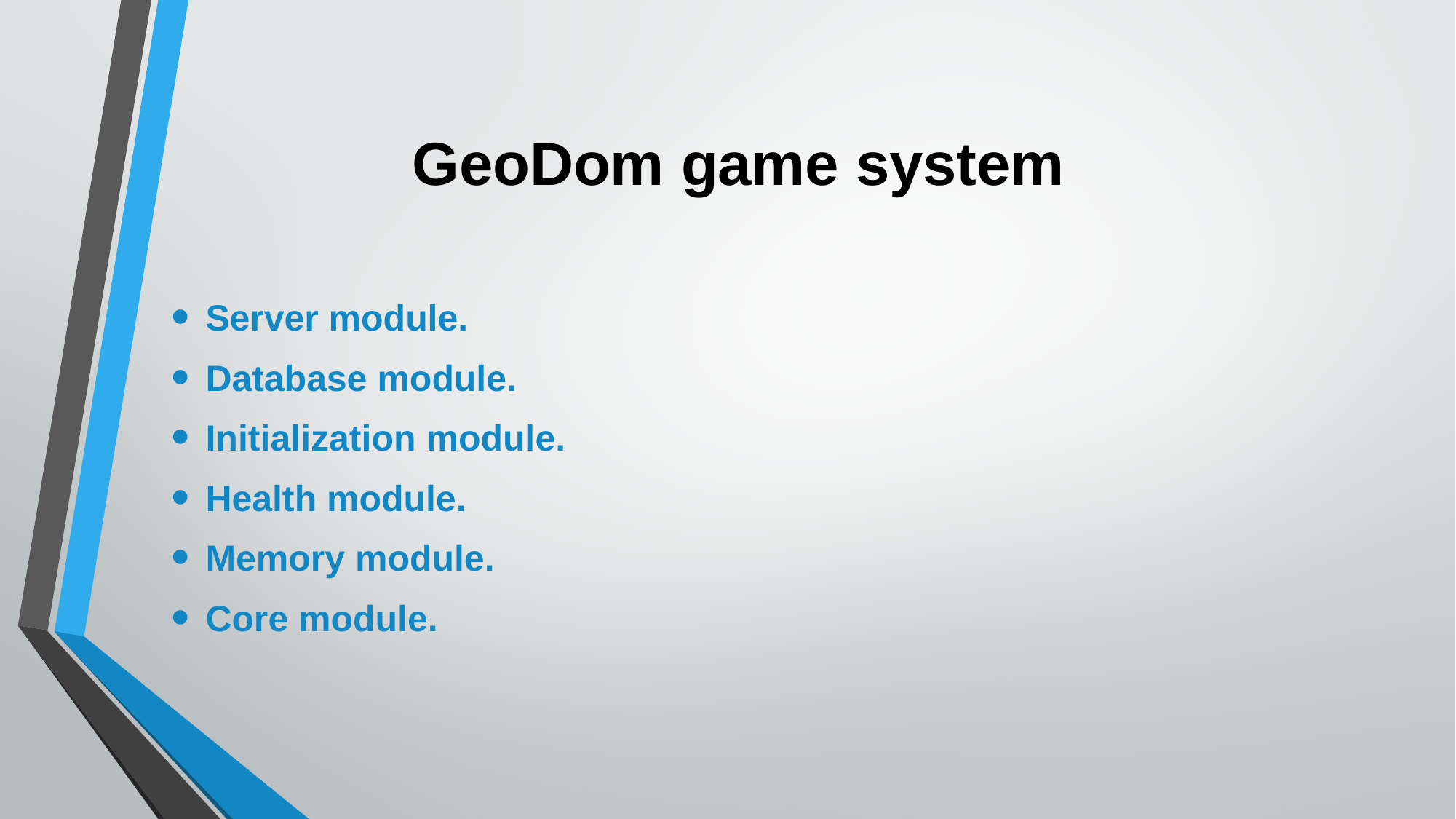

# GeoDom game system
Server module.
Database module.
Initialization module.
Health module.
Memory module.
Core module.